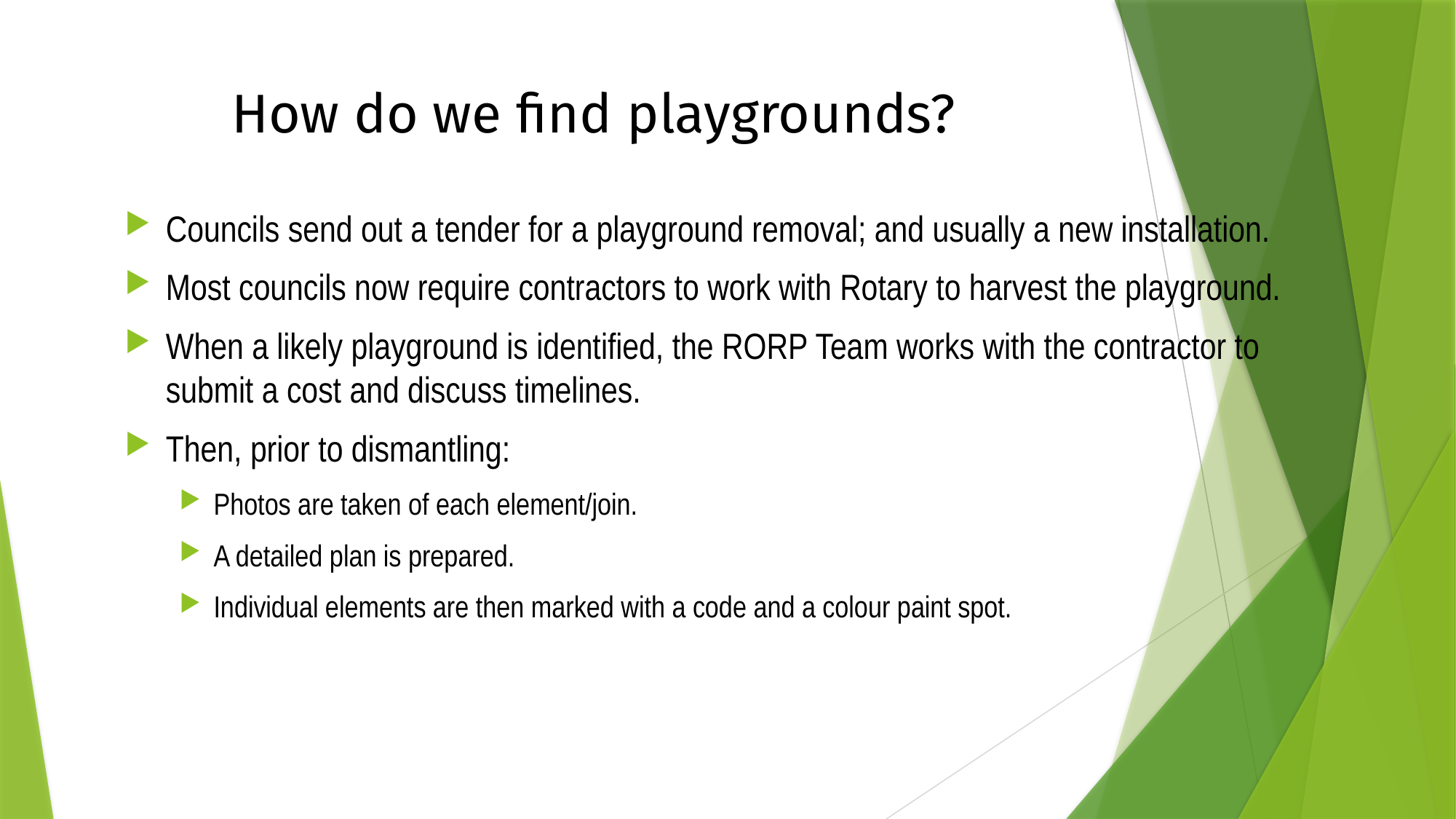

# How do we find playgrounds?
Councils send out a tender for a playground removal; and usually a new installation.
Most councils now require contractors to work with Rotary to harvest the playground.
When a likely playground is identified, the RORP Team works with the contractor to submit a cost and discuss timelines.
Then, prior to dismantling:
Photos are taken of each element/join.
A detailed plan is prepared.
Individual elements are then marked with a code and a colour paint spot.